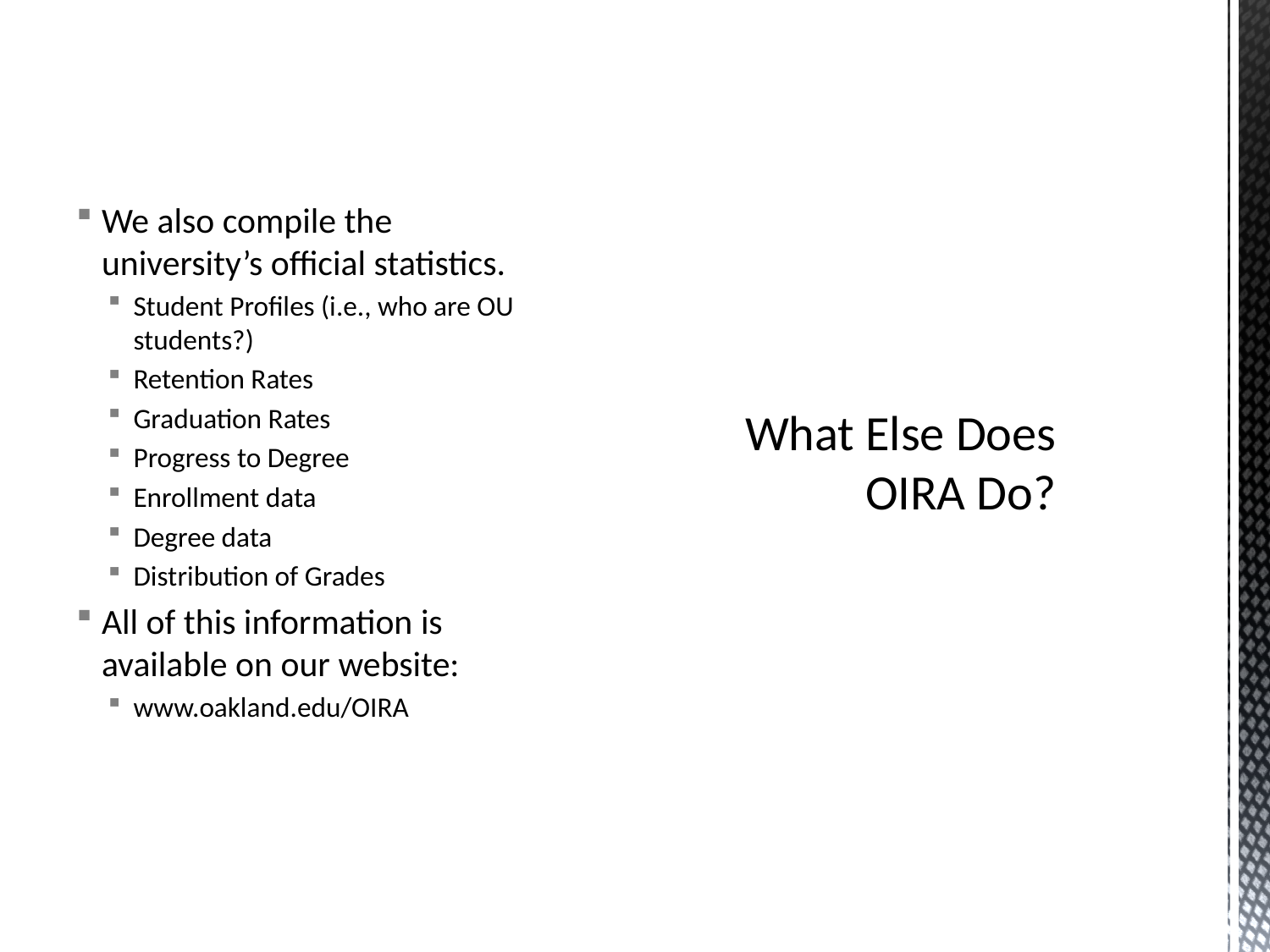

We also compile the university’s official statistics.
Student Profiles (i.e., who are OU students?)
Retention Rates
Graduation Rates
Progress to Degree
Enrollment data
Degree data
Distribution of Grades
All of this information is available on our website:
www.oakland.edu/OIRA
# What Else Does OIRA Do?